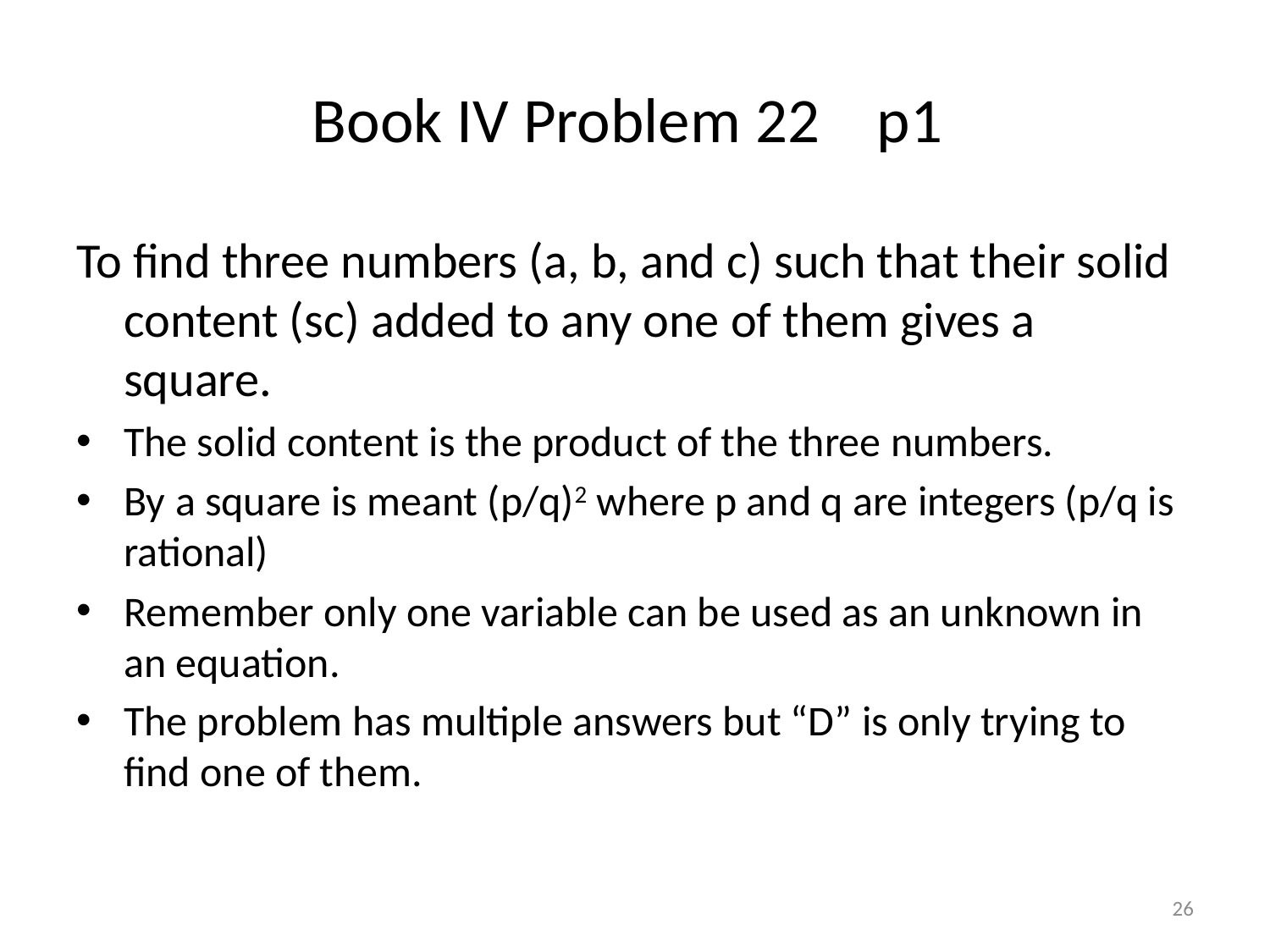

# Book IV Problem 22    p1
To find three numbers (a, b, and c) such that their solid content (sc) added to any one of them gives a square.
The solid content is the product of the three numbers.
By a square is meant (p/q)2 where p and q are integers (p/q is rational)
Remember only one variable can be used as an unknown in an equation.
The problem has multiple answers but “D” is only trying to find one of them.

26